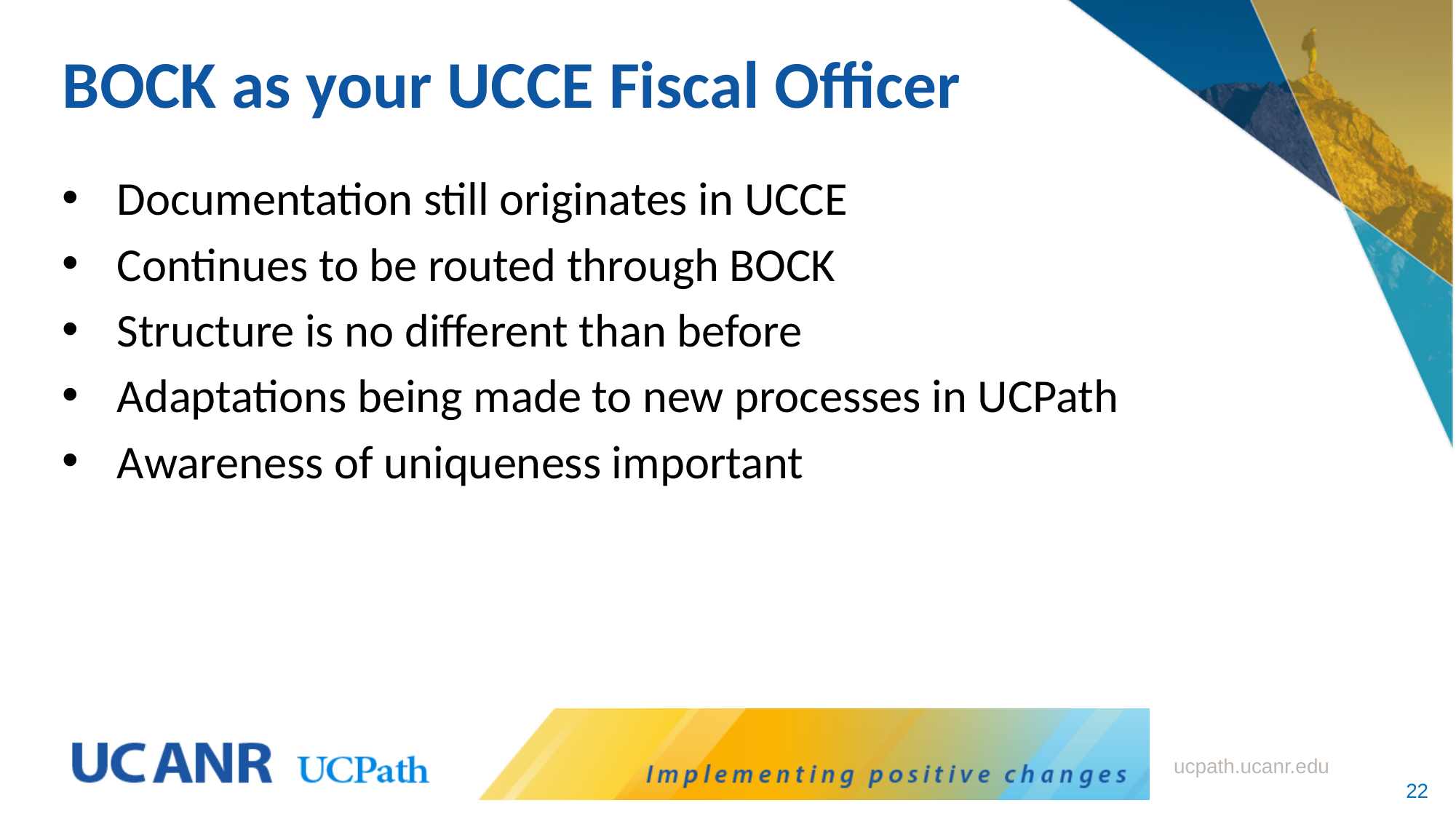

# BOCK as your UCCE Fiscal Officer
Documentation still originates in UCCE
Continues to be routed through BOCK
Structure is no different than before
Adaptations being made to new processes in UCPath
Awareness of uniqueness important